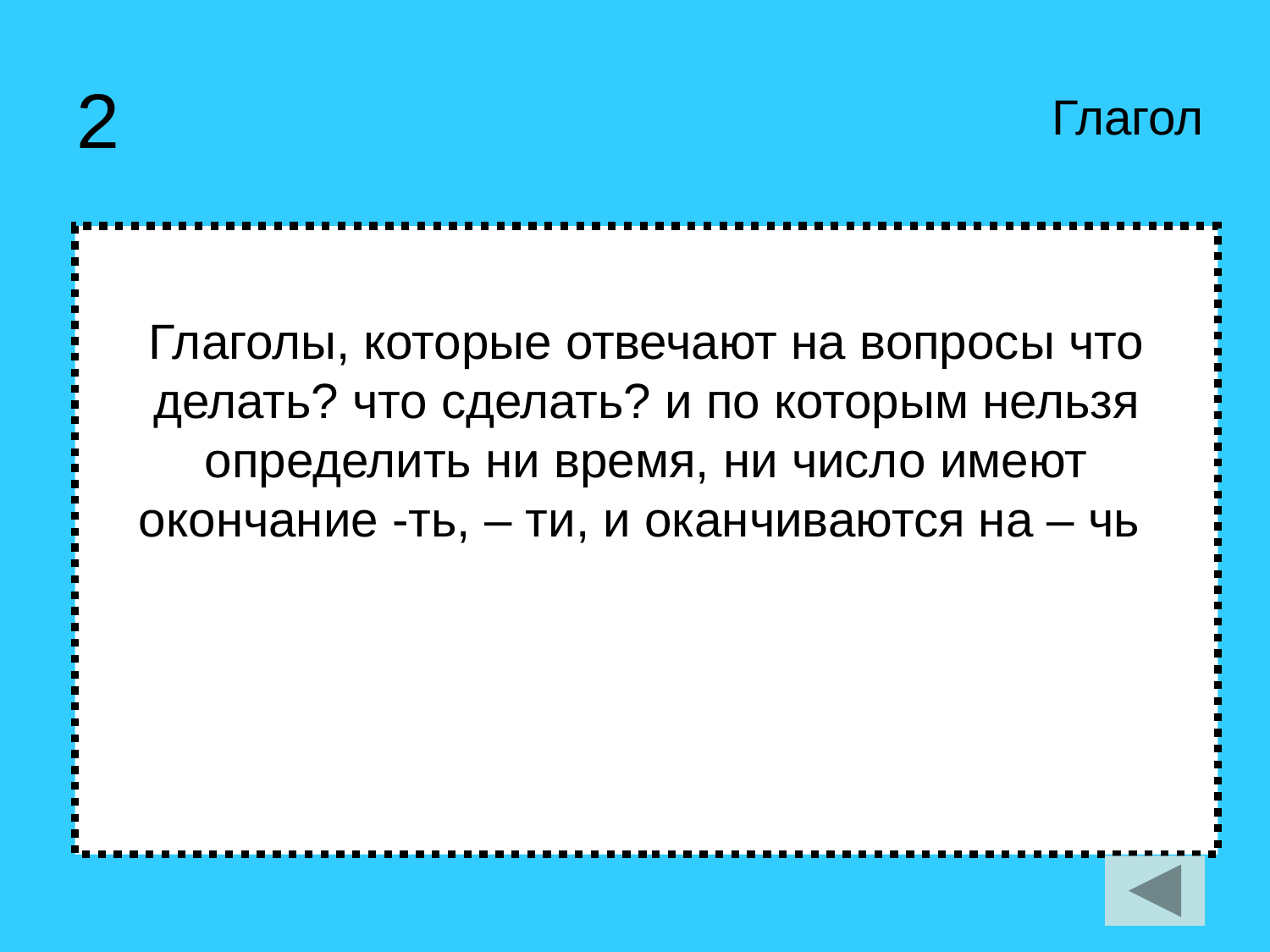

Глагол
2

Глаголы, которые отвечают на вопросы что делать? что сделать? и по которым нельзя определить ни время, ни число имеют окончание -ть, – ти, и оканчиваются на – чь